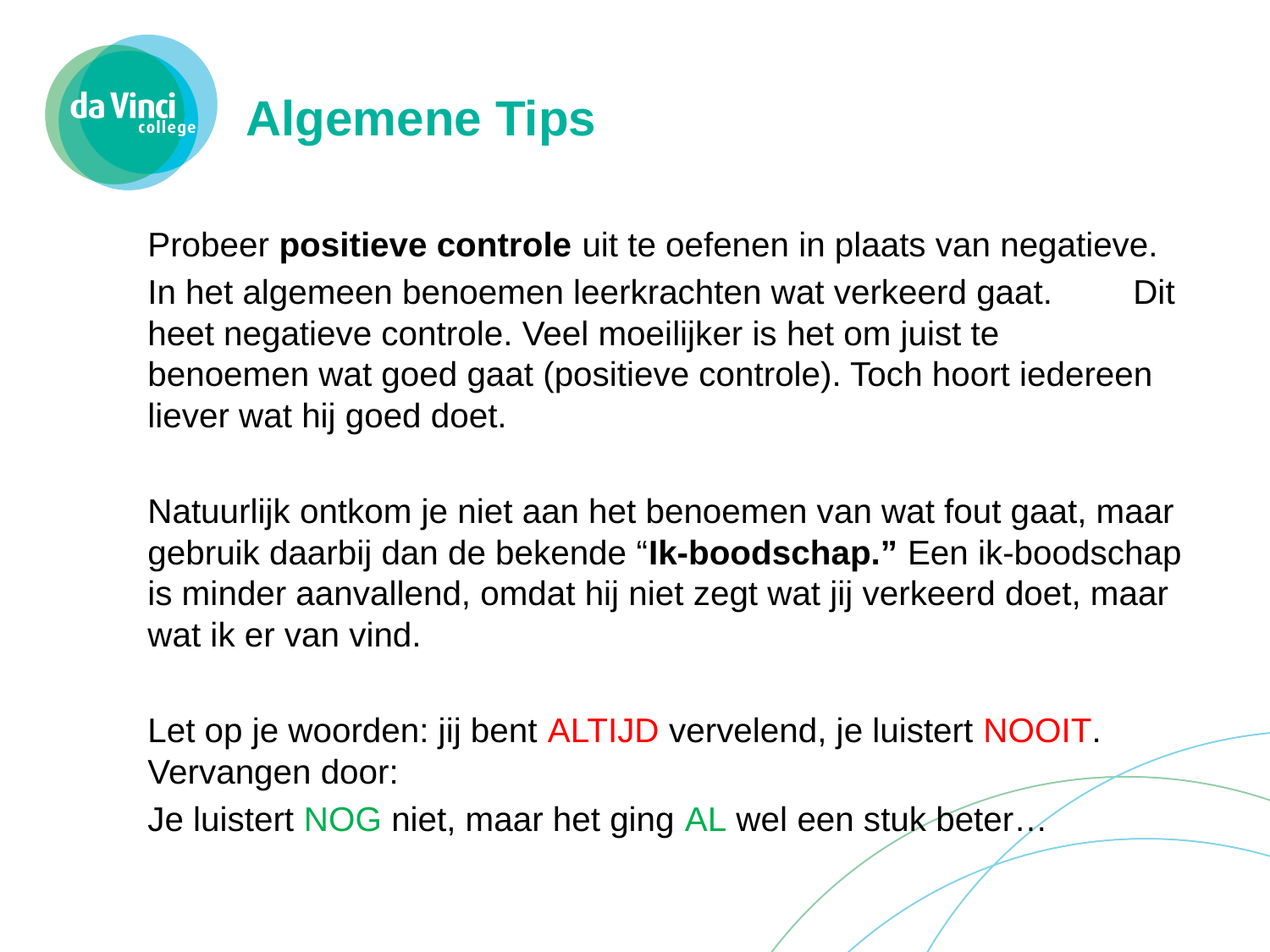

# Algemene Tips
Probeer positieve controle uit te oefenen in plaats van negatieve.
In het algemeen benoemen leerkrachten wat verkeerd gaat. 	Dit heet negatieve controle. Veel moeilijker is het om juist te 	benoemen wat goed gaat (positieve controle). Toch hoort iedereen liever wat hij goed doet.

Natuurlijk ontkom je niet aan het benoemen van wat fout gaat, maar gebruik daarbij dan de bekende “Ik-boodschap.” Een ik-boodschap is minder aanvallend, omdat hij niet zegt wat jij verkeerd doet, maar wat ik er van vind.

Let op je woorden: jij bent ALTIJD vervelend, je luistert NOOIT. Vervangen door:
Je luistert NOG niet, maar het ging AL wel een stuk beter…